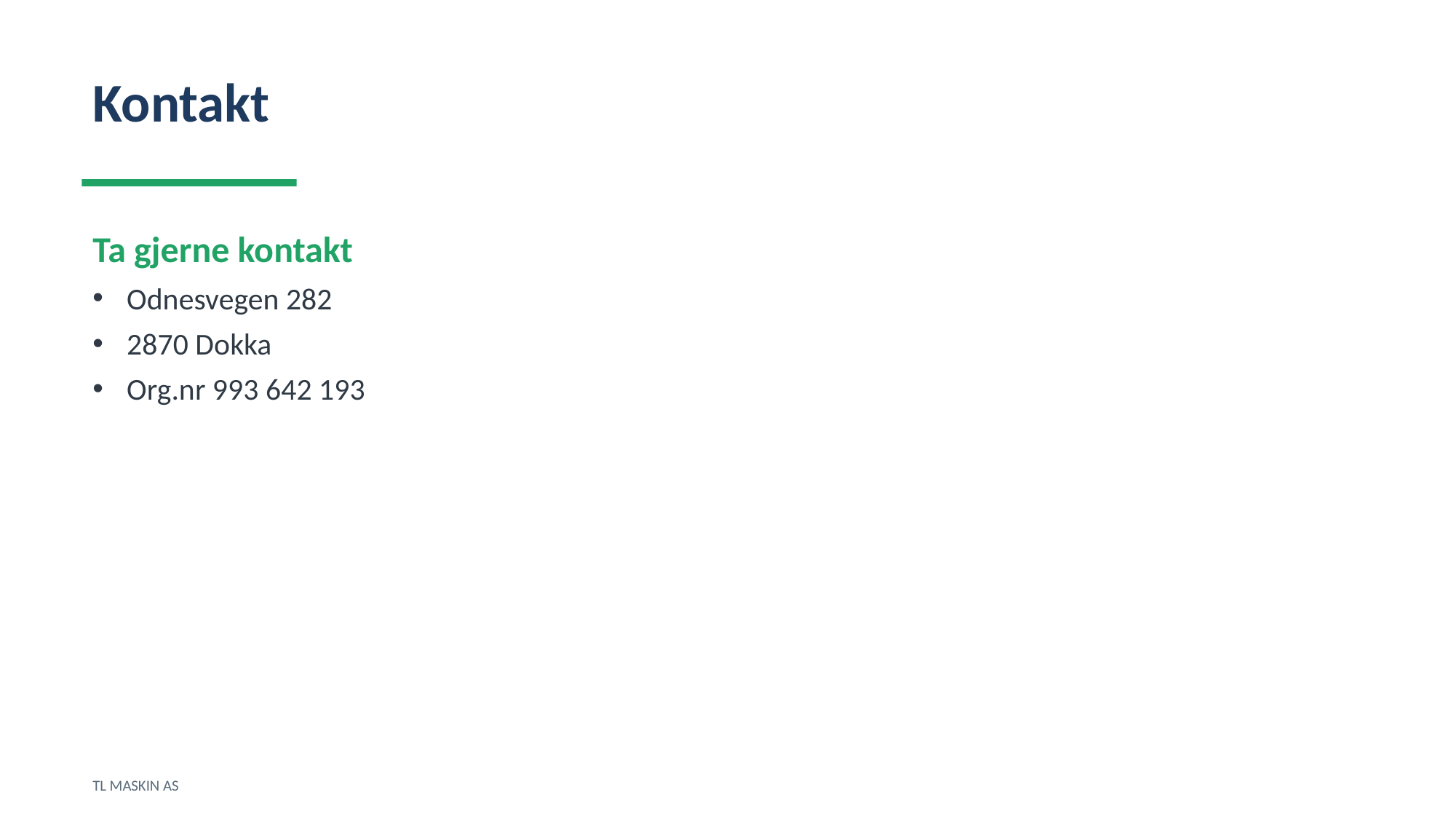

Kontakt

Ta gjerne kontakt
Odnesvegen 282
2870 Dokka
Org.nr 993 642 193
TL MASKIN AS